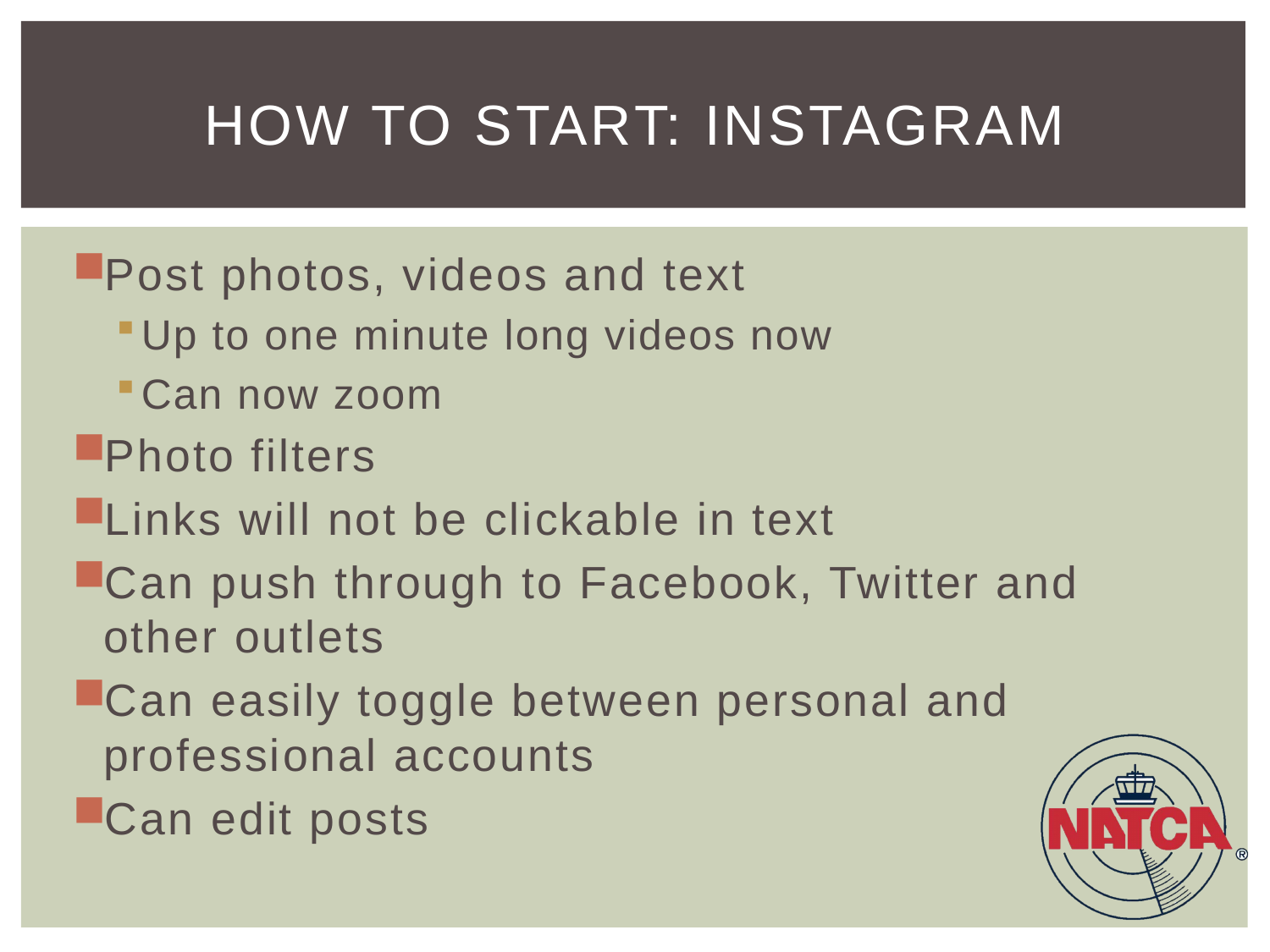

# HOW TO START: Instagram
Post photos, videos and text
Up to one minute long videos now
Can now zoom
Photo filters
Links will not be clickable in text
Can push through to Facebook, Twitter and other outlets
Can easily toggle between personal and professional accounts
Can edit posts